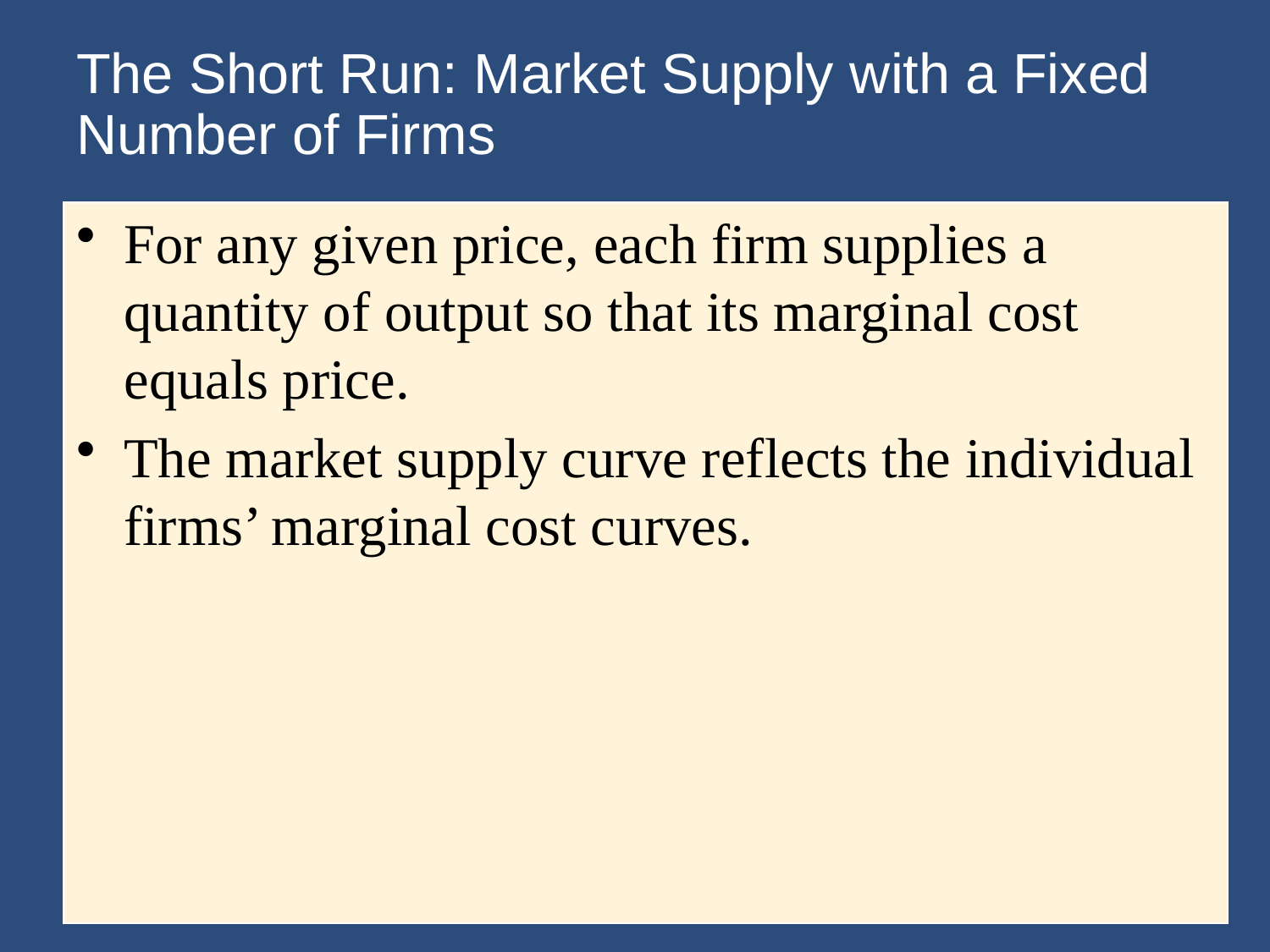

# The Short Run: Market Supply with a Fixed Number of Firms
For any given price, each firm supplies a quantity of output so that its marginal cost equals price.
The market supply curve reflects the individual firms’ marginal cost curves.